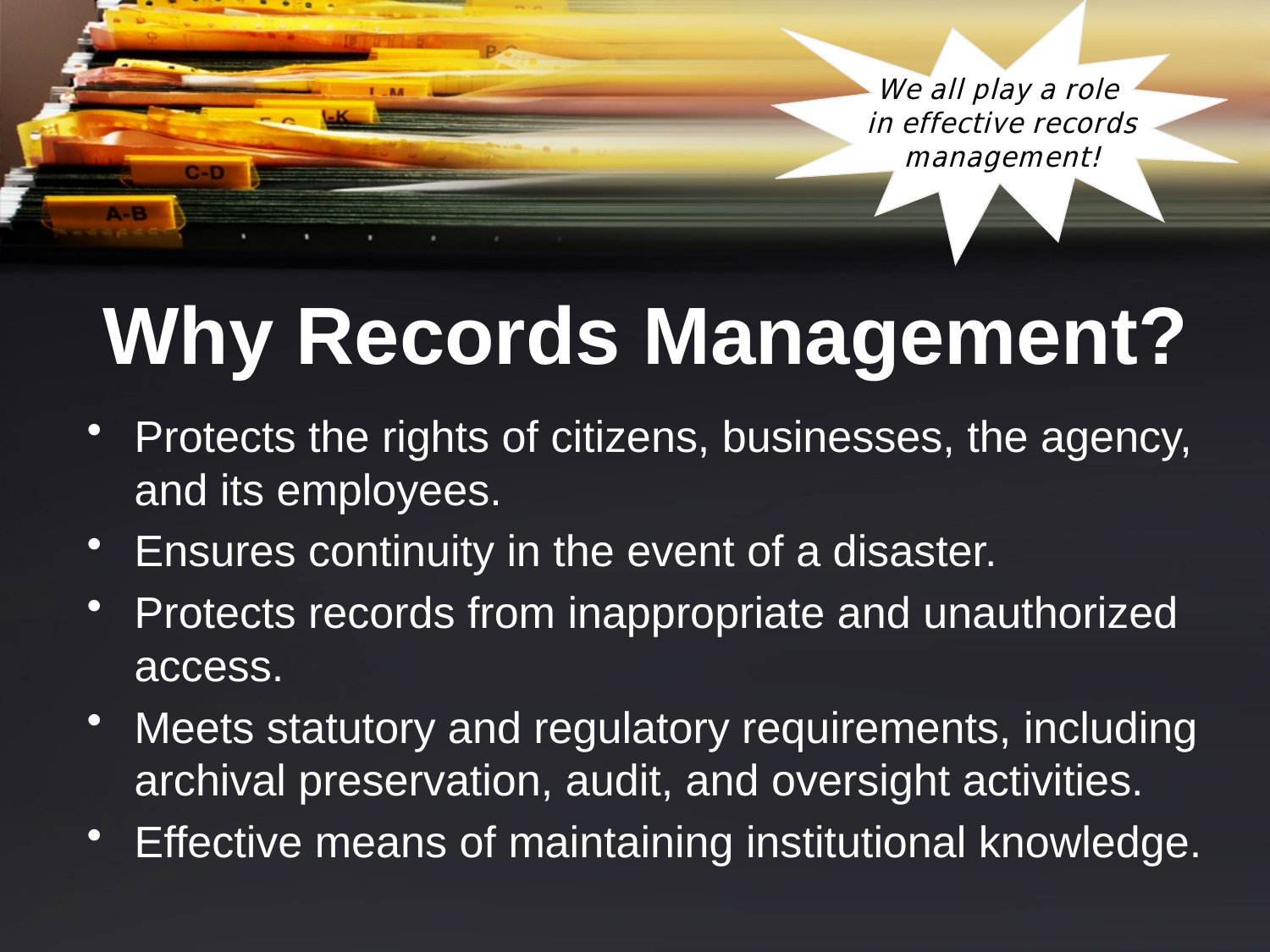

We all play a role
in effective records
management!

Why Records Management?
Protects the rights of citizens, businesses, the agency, and its employees.
Ensures continuity in the event of a disaster.
Protects records from inappropriate and unauthorized access.
Meets statutory and regulatory requirements, including archival preservation, audit, and oversight activities.
Effective means of maintaining institutional knowledge.